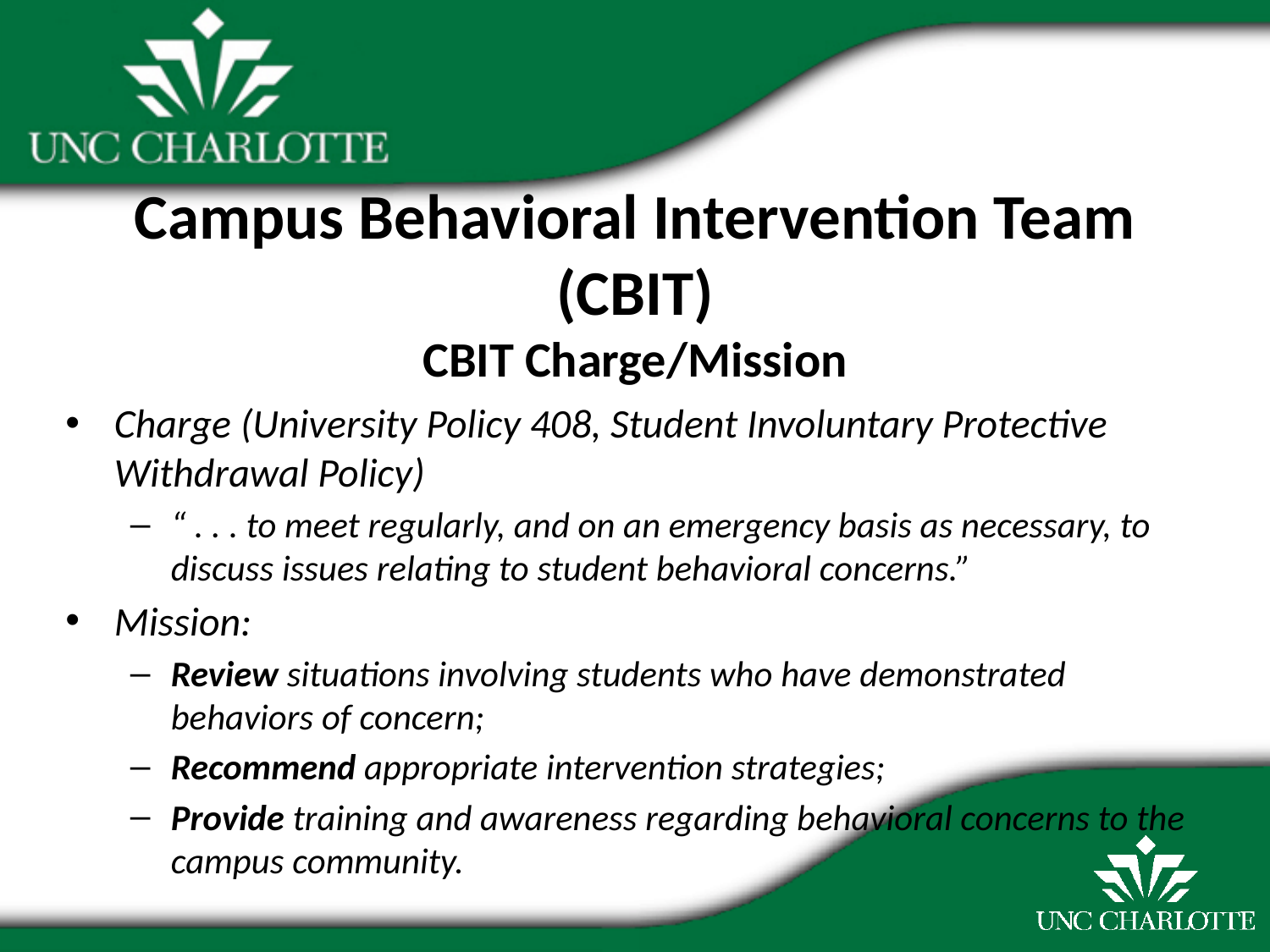

# Campus Behavioral Intervention Team (CBIT) CBIT Charge/Mission
Charge (University Policy 408, Student Involuntary Protective Withdrawal Policy)
“ . . . to meet regularly, and on an emergency basis as necessary, to discuss issues relating to student behavioral concerns.”
Mission:
Review situations involving students who have demonstrated behaviors of concern;
Recommend appropriate intervention strategies;
Provide training and awareness regarding behavioral concerns to the campus community.